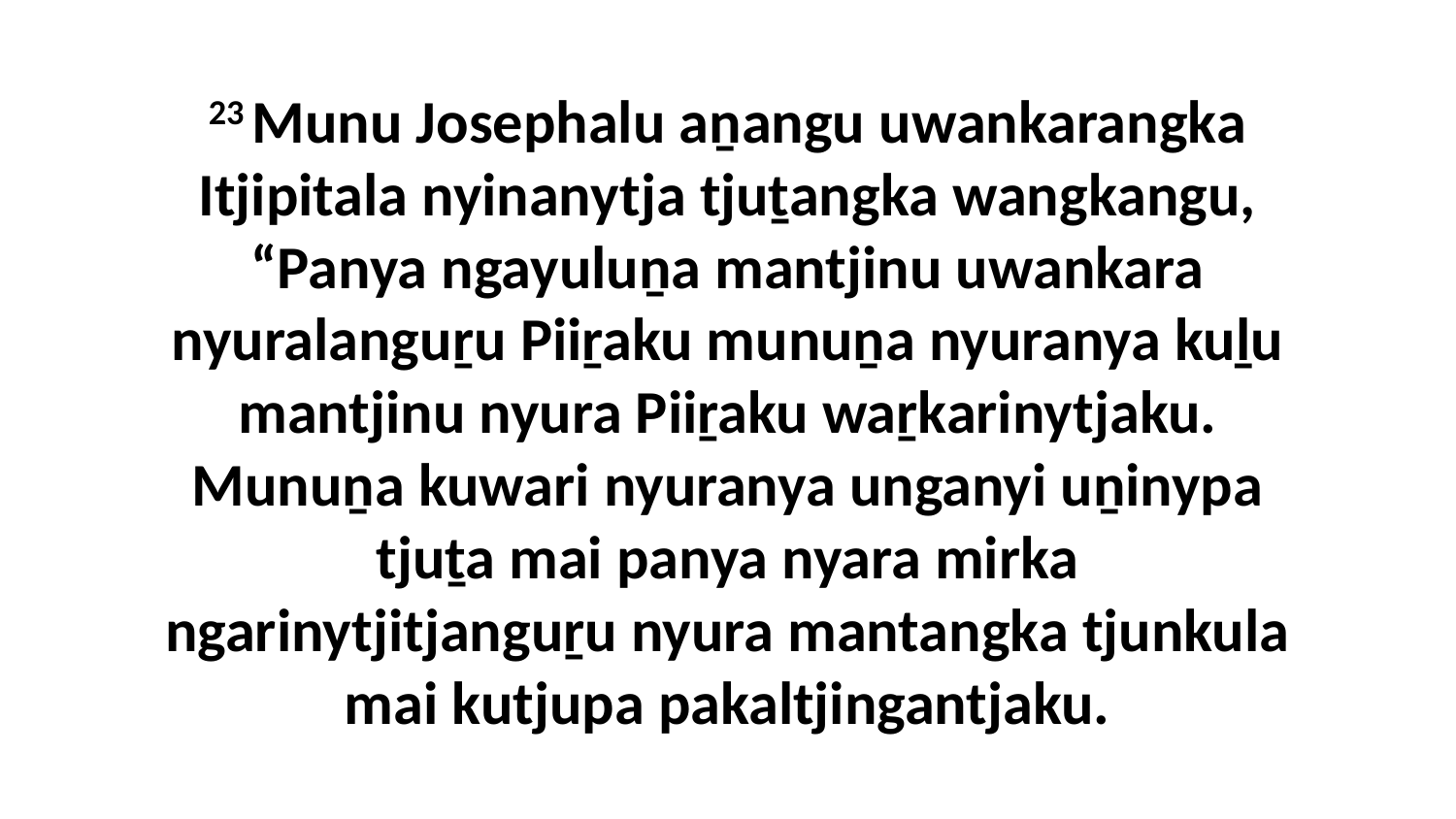

23 Munu Josephalu aṉangu uwankarangka Itjipitala nyinanytja tjuṯangka wangkangu, “Panya ngayuluṉa mantjinu uwankara nyuralanguṟu Piiṟaku munuṉa nyuranya kuḻu mantjinu nyura Piiṟaku waṟkarinytjaku. Munuṉa kuwari nyuranya unganyi uṉinypa tjuṯa mai panya nyara mirka ngarinytjitjanguṟu nyura mantangka tjunkula mai kutjupa pakaltjingantjaku.